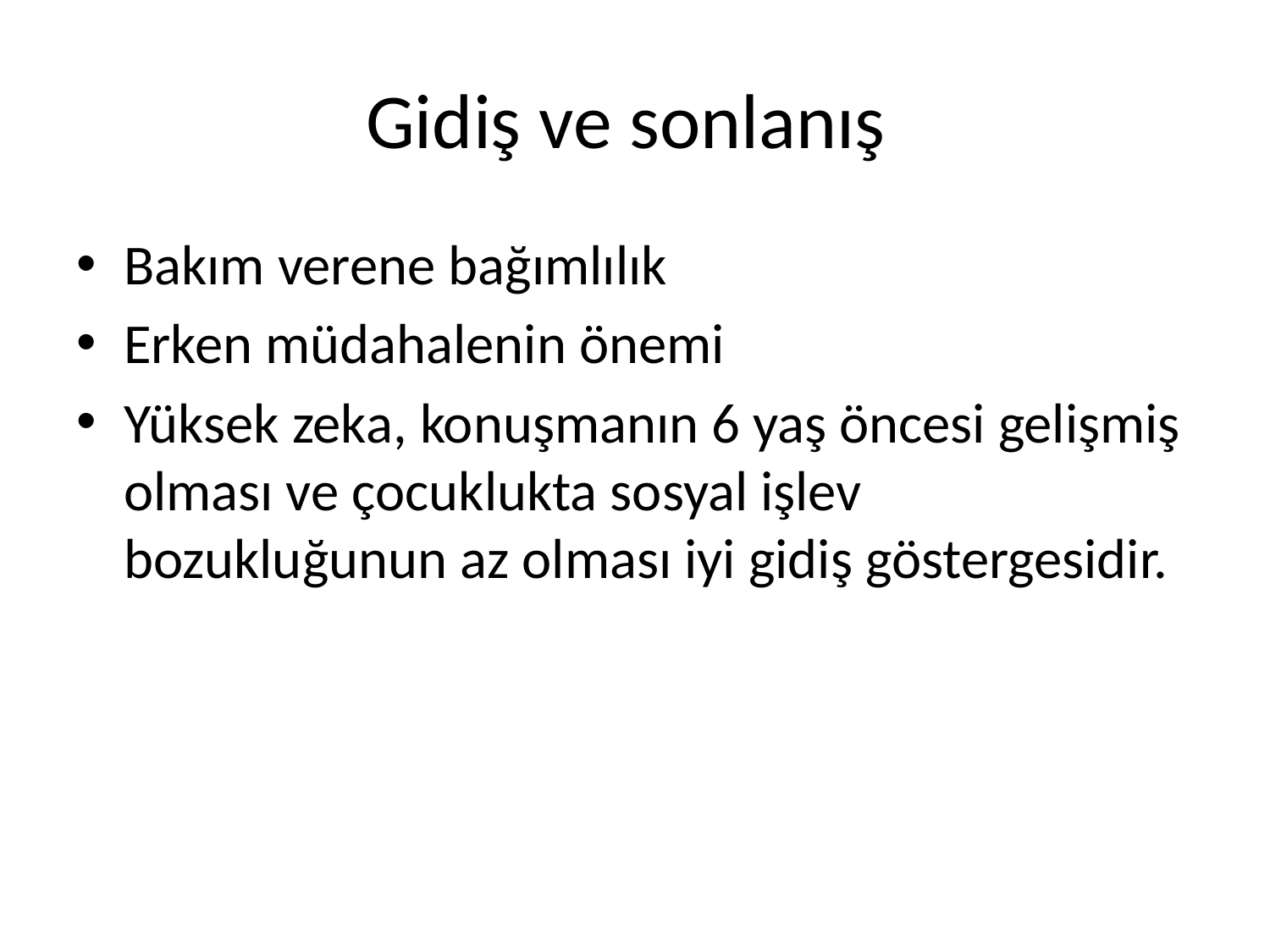

# Gidiş ve sonlanış
Bakım verene bağımlılık
Erken müdahalenin önemi
Yüksek zeka, konuşmanın 6 yaş öncesi gelişmiş olması ve çocuklukta sosyal işlev bozukluğunun az olması iyi gidiş göstergesidir.